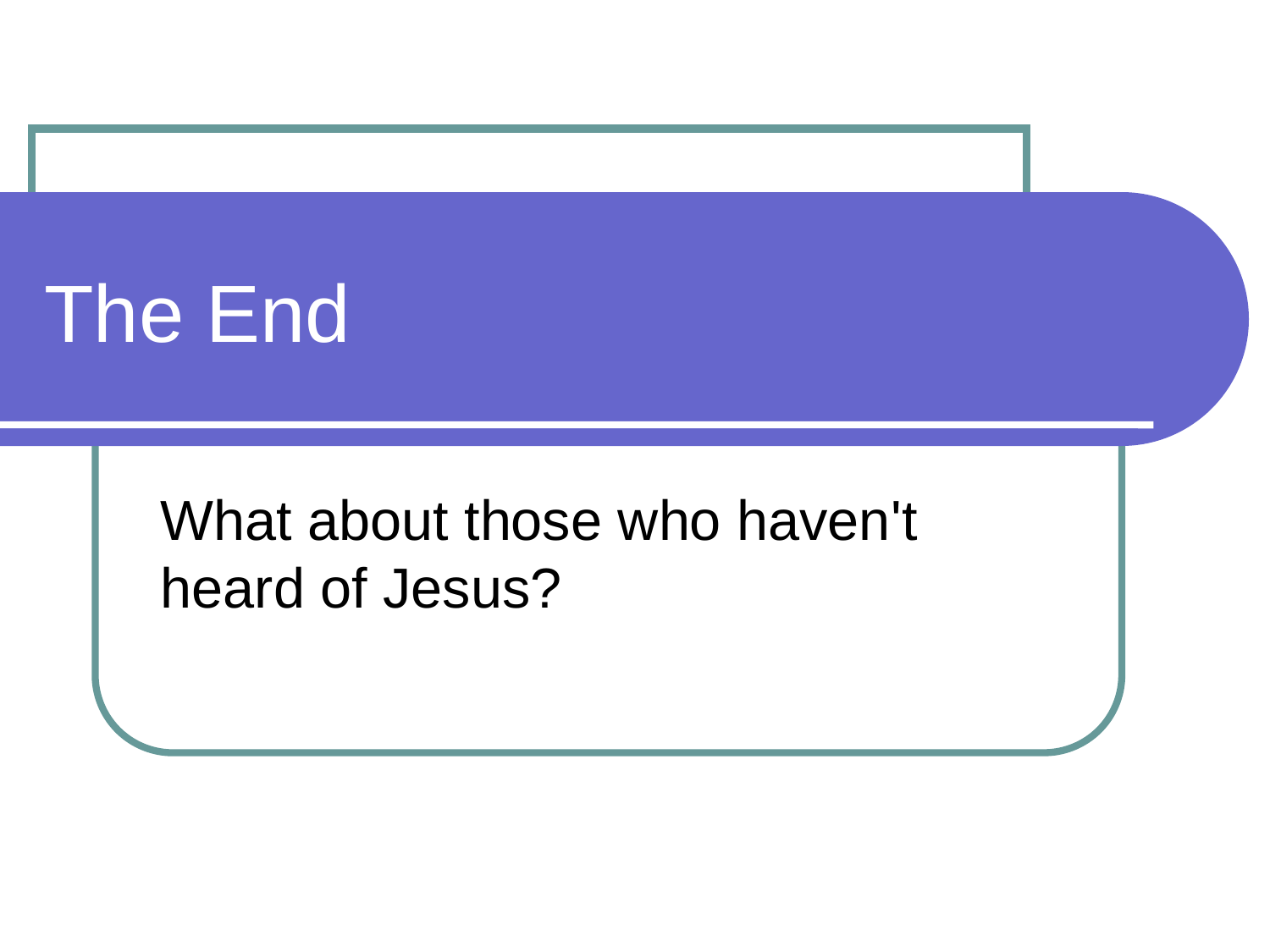

# The End
What about those who haven't heard of Jesus?